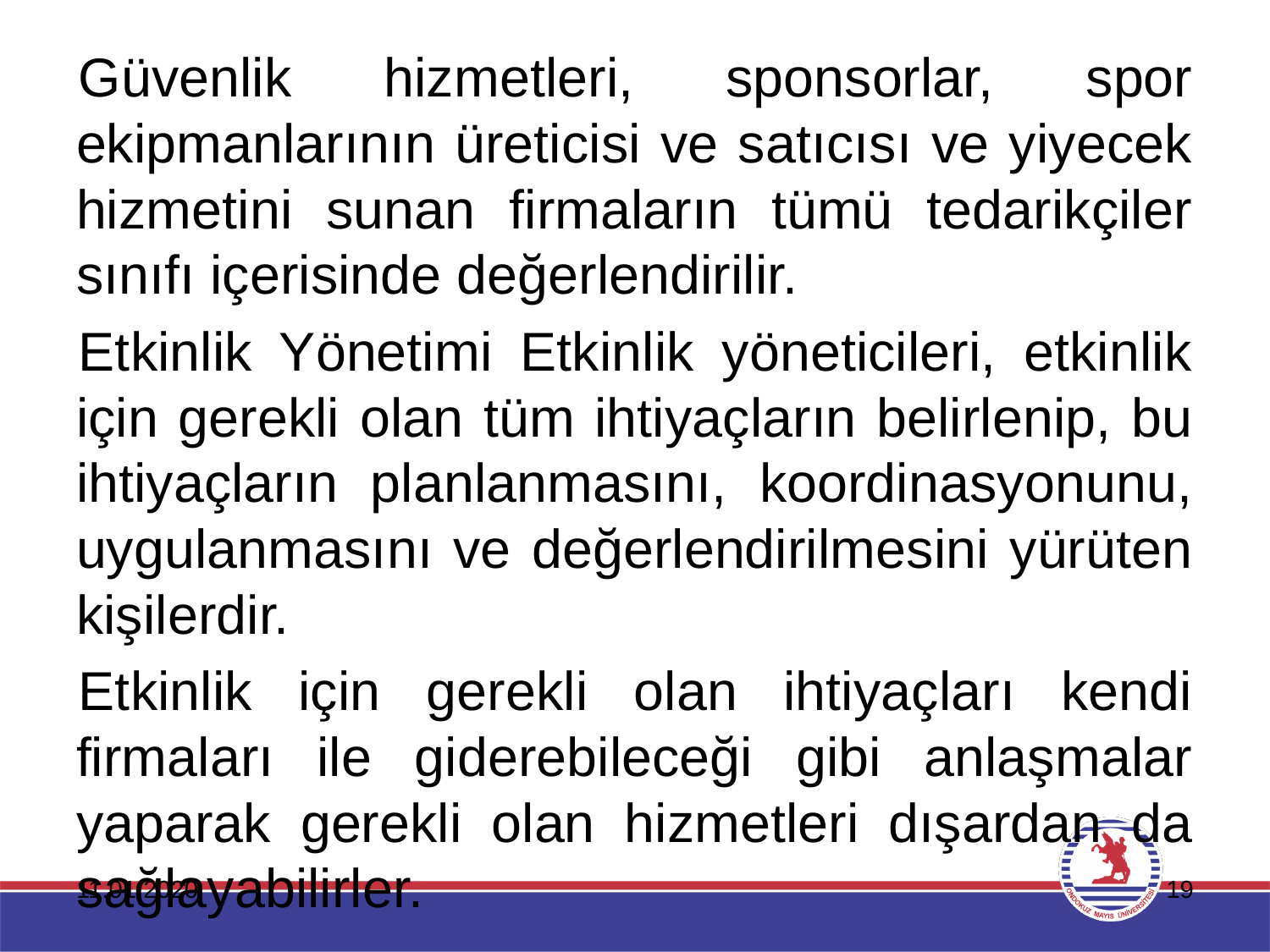

Güvenlik hizmetleri, sponsorlar, spor ekipmanlarının üreticisi ve satıcısı ve yiyecek hizmetini sunan firmaların tümü tedarikçiler sınıfı içerisinde değerlendirilir.
Etkinlik Yönetimi Etkinlik yöneticileri, etkinlik için gerekli olan tüm ihtiyaçların belirlenip, bu ihtiyaçların planlanmasını, koordinasyonunu, uygulanmasını ve değerlendirilmesini yürüten kişilerdir.
Etkinlik için gerekli olan ihtiyaçları kendi firmaları ile giderebileceği gibi anlaşmalar yaparak gerekli olan hizmetleri dışardan da sağlayabilirler.
11.01.2020
19